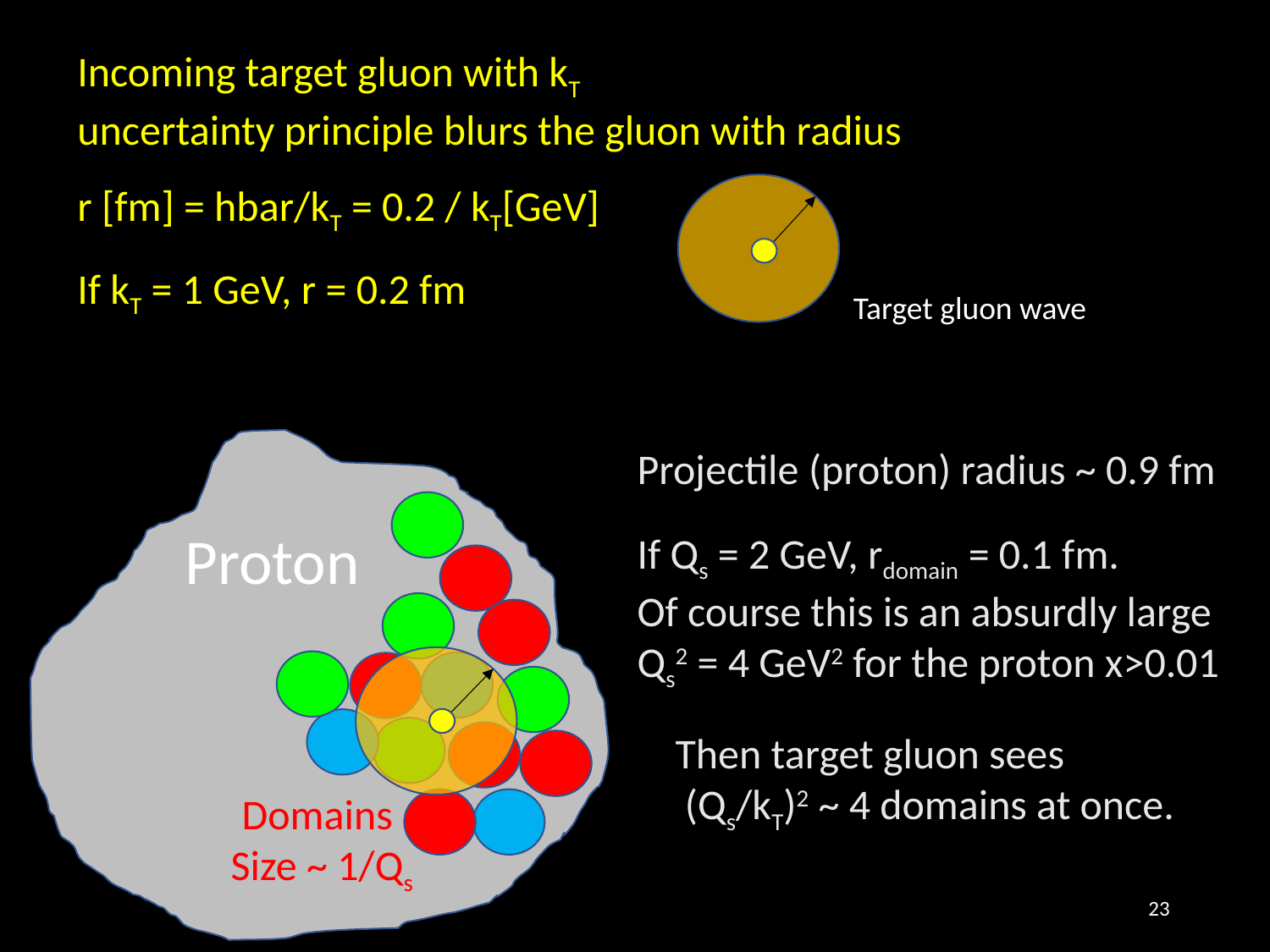

Incoming target gluon with kT
uncertainty principle blurs the gluon with radius

r [fm] = hbar/kT = 0.2 / kT[GeV]

If kT = 1 GeV, r = 0.2 fm

Target gluon wave

Proton

Domains
Size ~ 1/Qs

Projectile (proton) radius ~ 0.9 fm

If Qs = 2 GeV, rdomain = 0.1 fm.
Of course this is an absurdly large Qs2 = 4 GeV2 for the proton x>0.01

    Then target gluon sees
     (Qs/kT)2 ~ 4 domains at once.

23